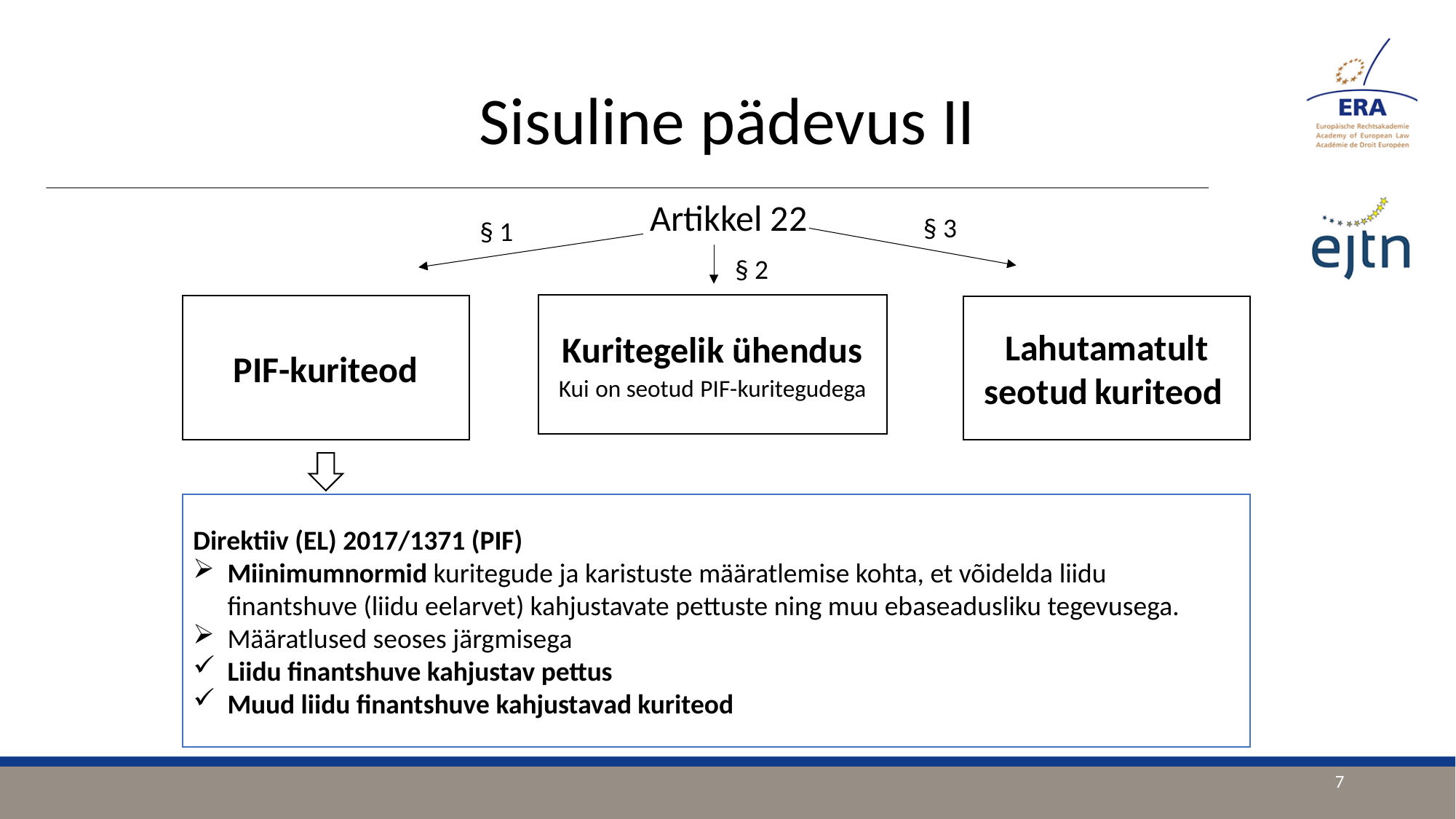

# Sisuline pädevus II
Artikkel 22
§ 3
§ 1
§ 2
Kuritegelik ühendus
Kui on seotud PIF-kuritegudega
PIF-kuriteod
Lahutamatult seotud kuriteod

Direktiiv (EL) 2017/1371 (PIF)
Miinimumnormid kuritegude ja karistuste määratlemise kohta, et võidelda liidu finantshuve (liidu eelarvet) kahjustavate pettuste ning muu ebaseadusliku tegevusega.
Määratlused seoses järgmisega
Liidu finantshuve kahjustav pettus
Muud liidu finantshuve kahjustavad kuriteod
7